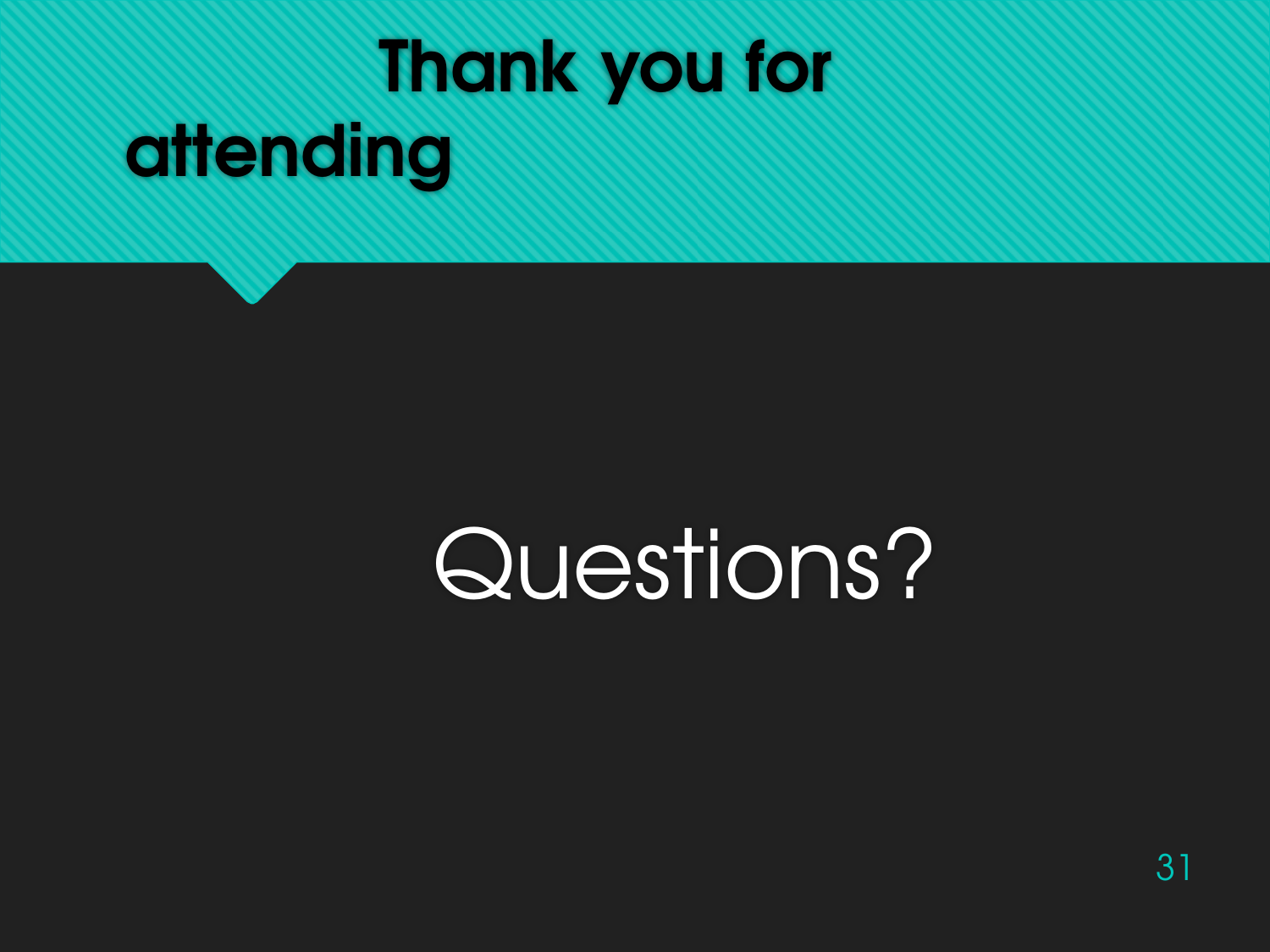

# Thank you for attending
 		  Questions?
31